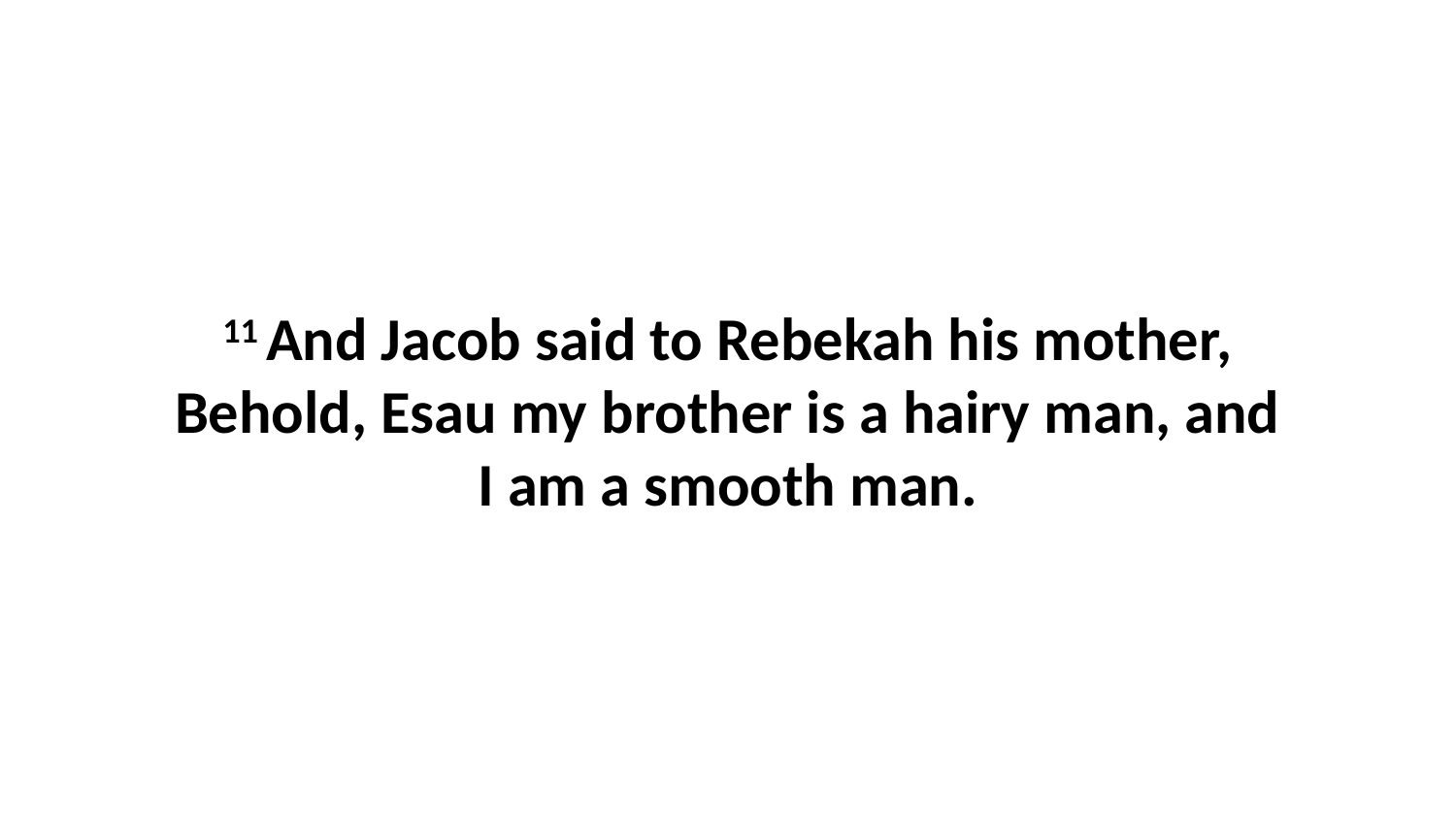

11 And Jacob said to Rebekah his mother, Behold, Esau my brother is a hairy man, and I am a smooth man.